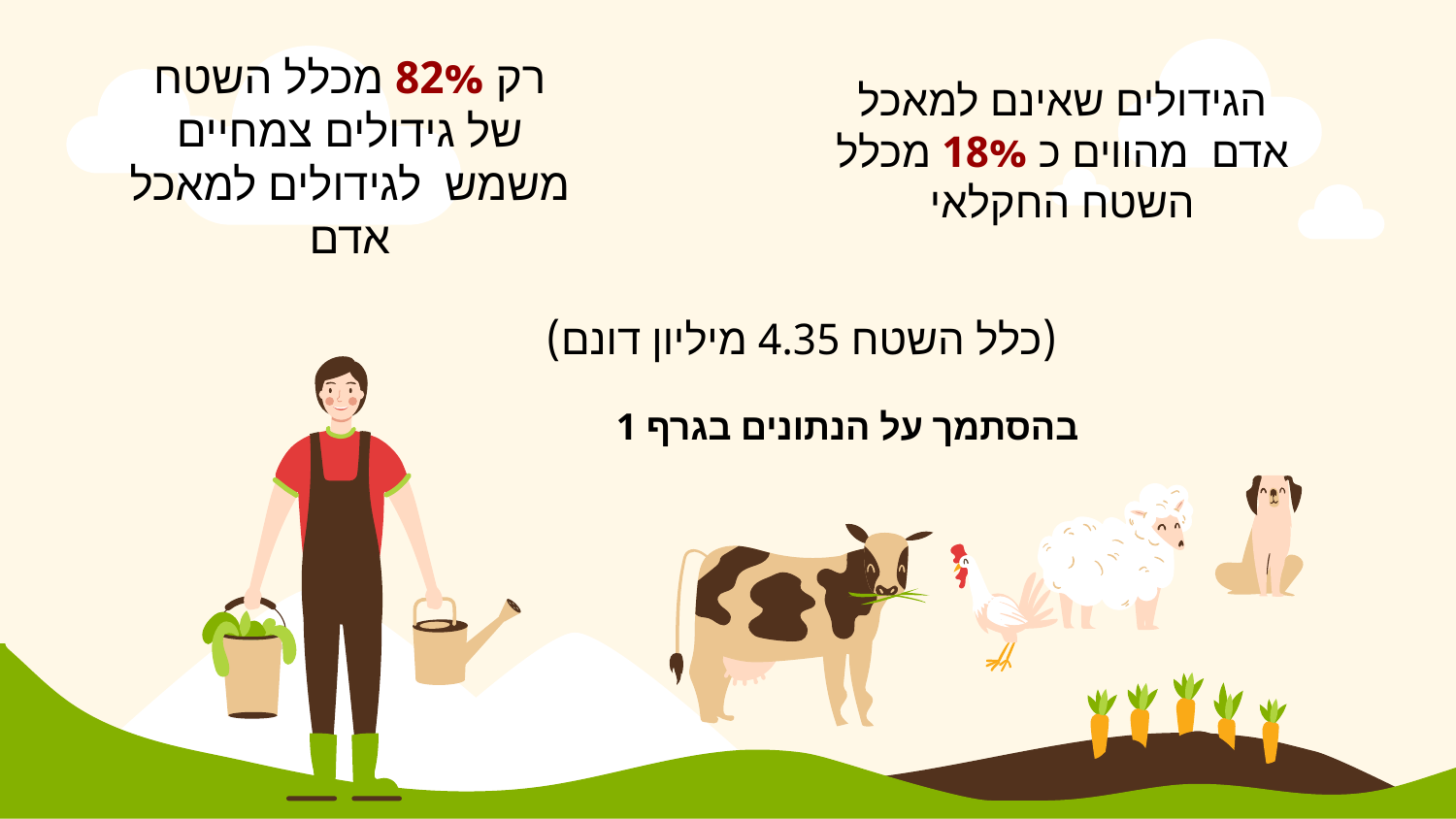

רק 82% מכלל השטח  של גידולים צמחיים משמש  לגידולים למאכל אדם

הגידולים שאינם למאכל אדם  מהווים כ 18% מכלל השטח החקלאי

(כלל השטח 4.35 מיליון דונם)

בהסתמך על הנתונים בגרף 1